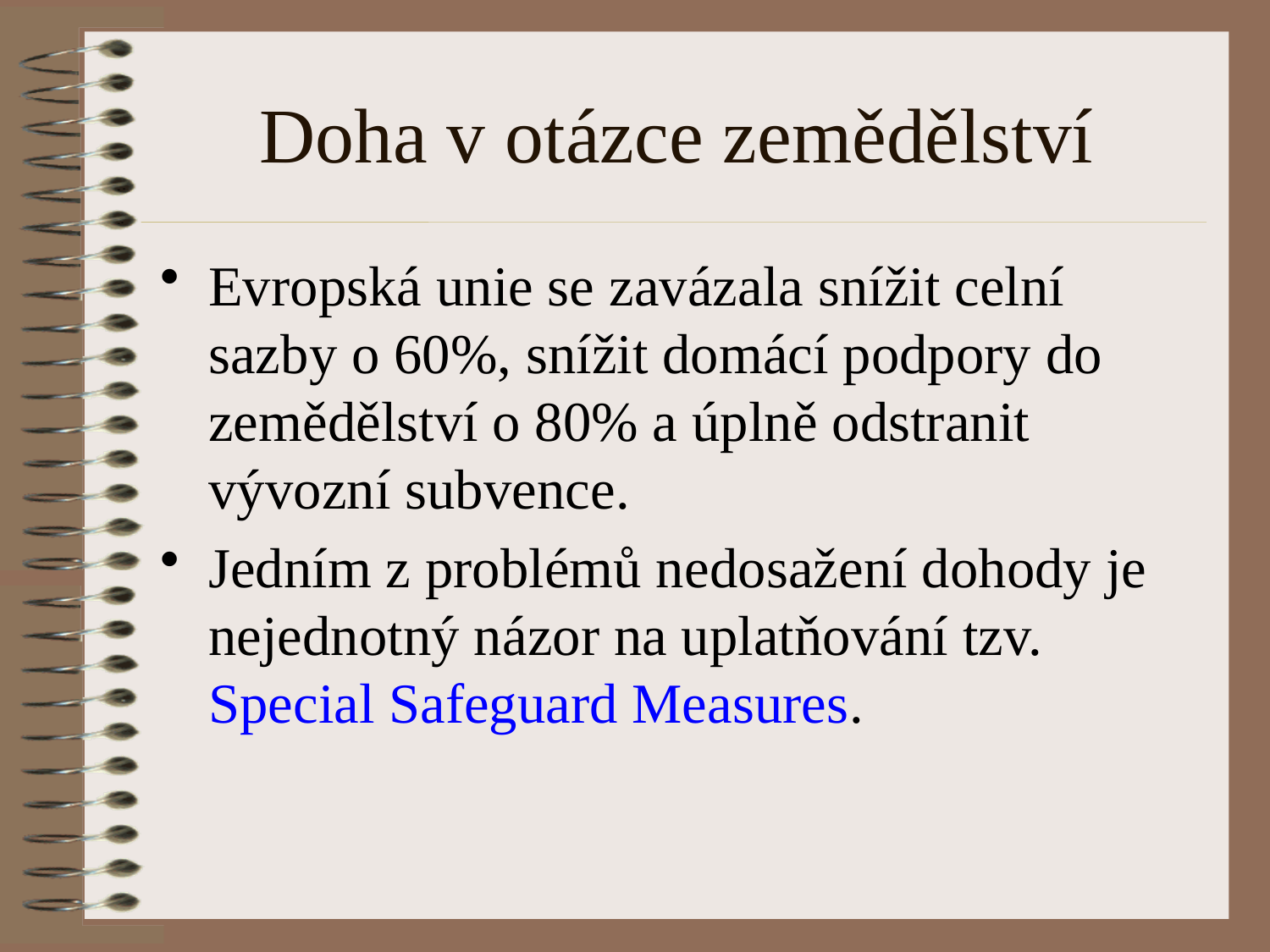

# Doha v otázce zemědělství
Evropská unie se zavázala snížit celní sazby o 60%, snížit domácí podpory do zemědělství o 80% a úplně odstranit vývozní subvence.
Jedním z problémů nedosažení dohody je nejednotný názor na uplatňování tzv. Special Safeguard Measures.